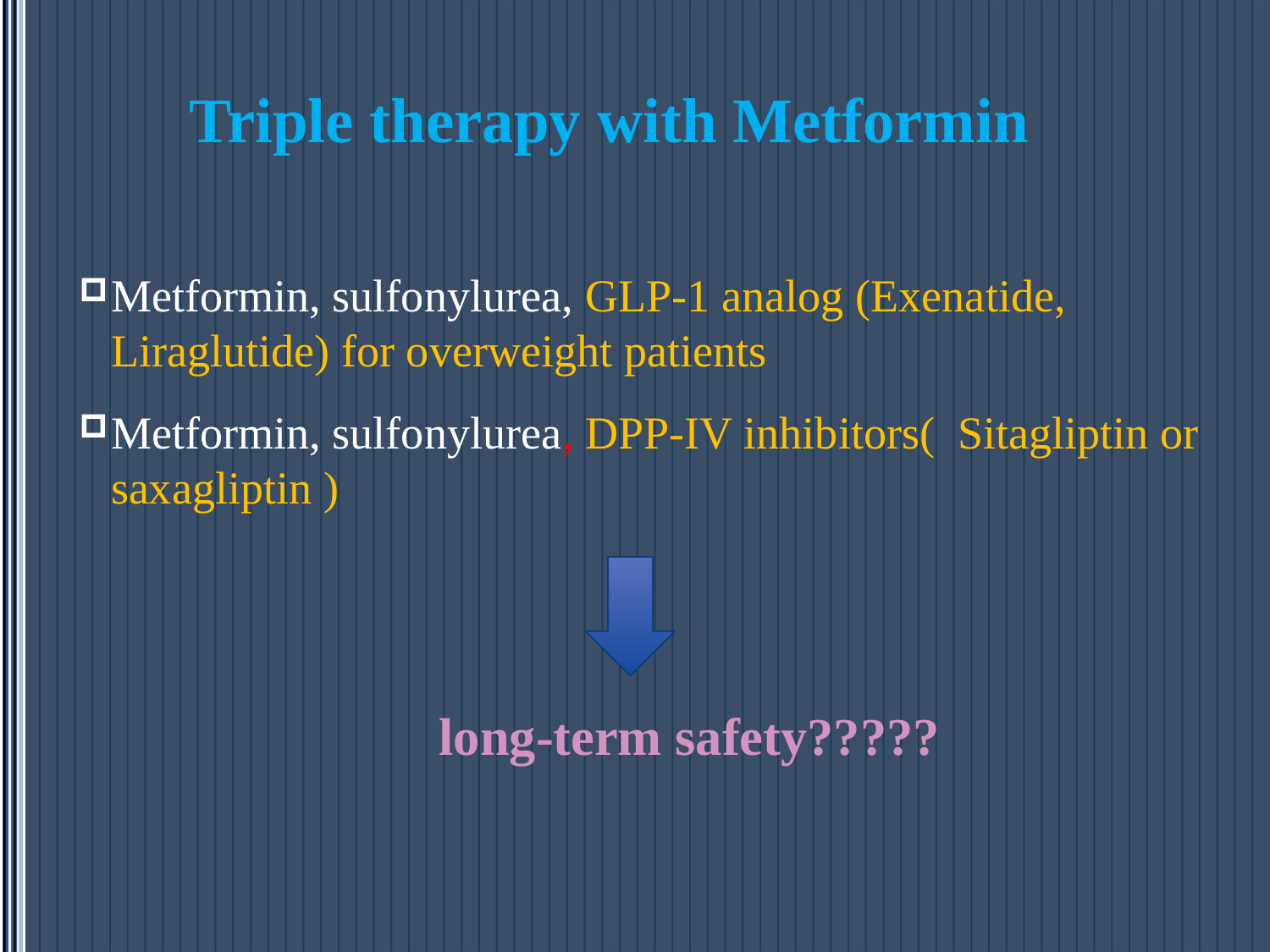

# Triple therapy with Metformin
Metformin, sulfonylurea, GLP-1 analog (Exenatide, Liraglutide) for overweight patients
Metformin, sulfonylurea, DPP-IV inhibitors(  Sitagliptin or saxagliptin )

                           long-term safety?????